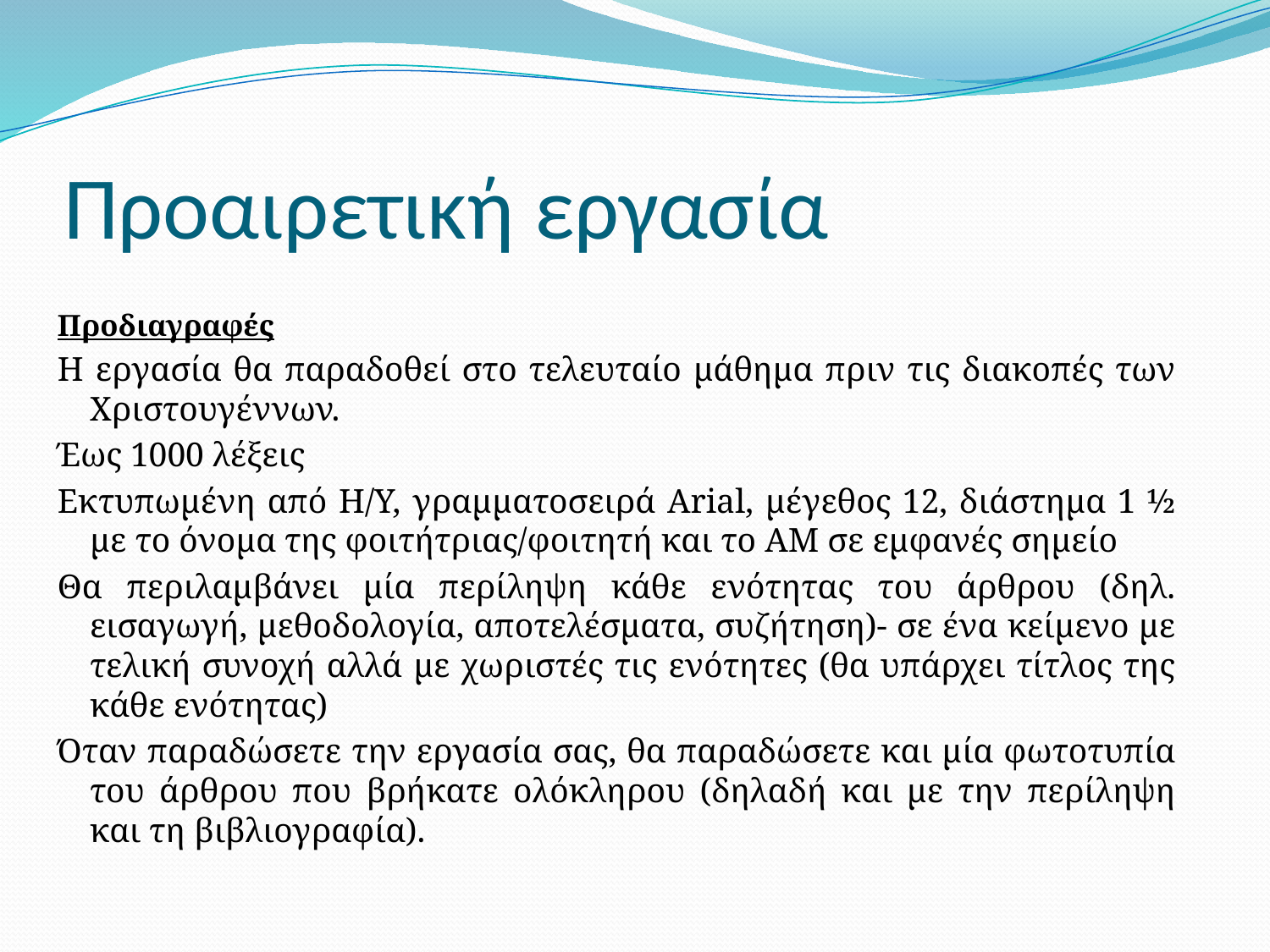

# Προαιρετική εργασία

Προδιαγραφές
Η εργασία θα παραδοθεί στο τελευταίο μάθημα πριν τις διακοπές των Χριστουγέννων.
Έως 1000 λέξεις
Εκτυπωμένη από Η/Υ, γραμματοσειρά Arial, μέγεθος 12, διάστημα 1 ½ με το όνομα της φοιτήτριας/φοιτητή και το ΑΜ σε εμφανές σημείο
Θα περιλαμβάνει μία περίληψη κάθε ενότητας του άρθρου (δηλ. εισαγωγή, μεθοδολογία, αποτελέσματα, συζήτηση)- σε ένα κείμενο με τελική συνοχή αλλά με χωριστές τις ενότητες (θα υπάρχει τίτλος της κάθε ενότητας)
Όταν παραδώσετε την εργασία σας, θα παραδώσετε και μία φωτοτυπία του άρθρου που βρήκατε ολόκληρου (δηλαδή και με την περίληψη και τη βιβλιογραφία).